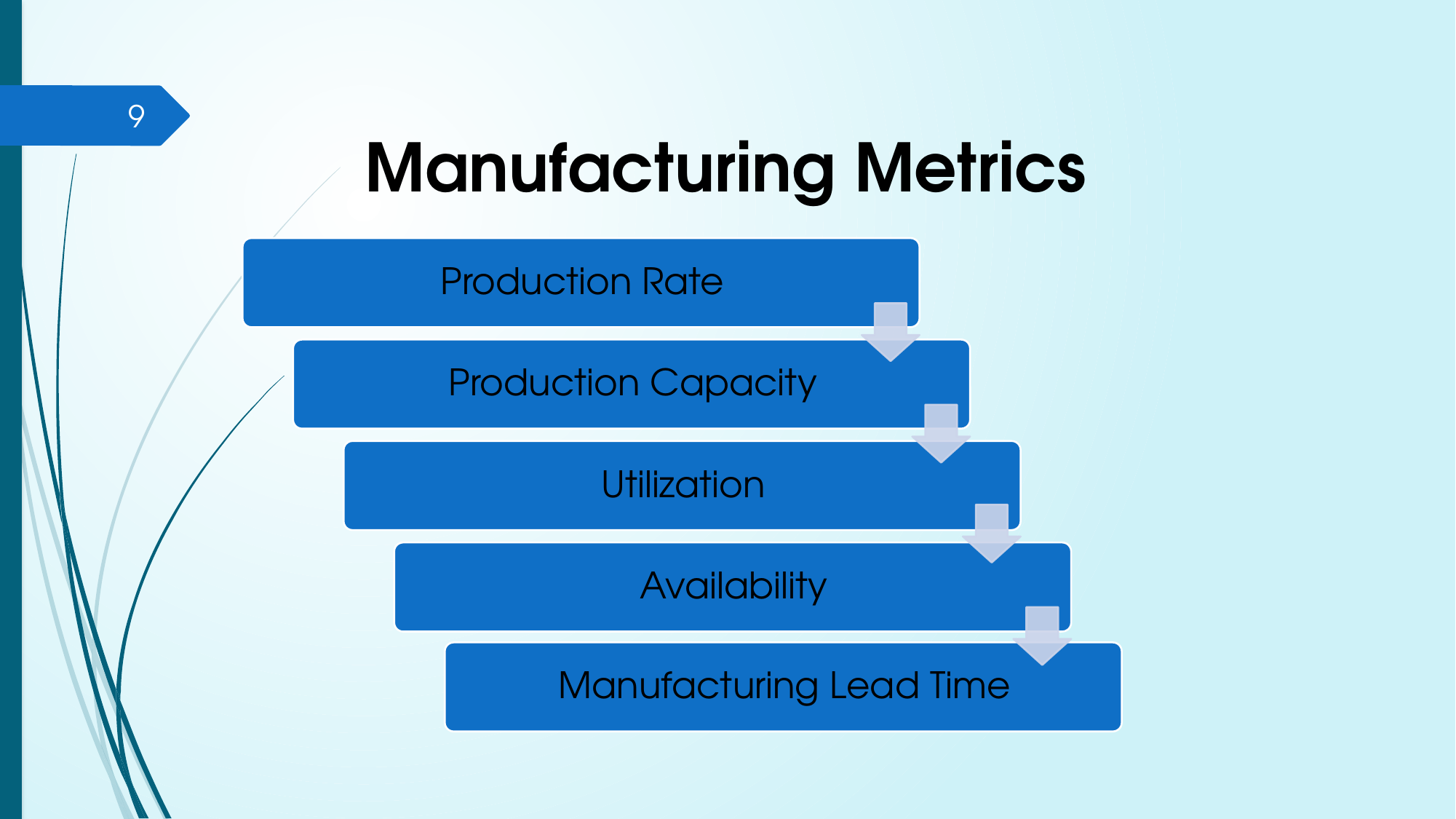

9
Manufacturing Metrics
Production Rate
Production Capacity
Utilization
Availability
Manufacturing Lead Time